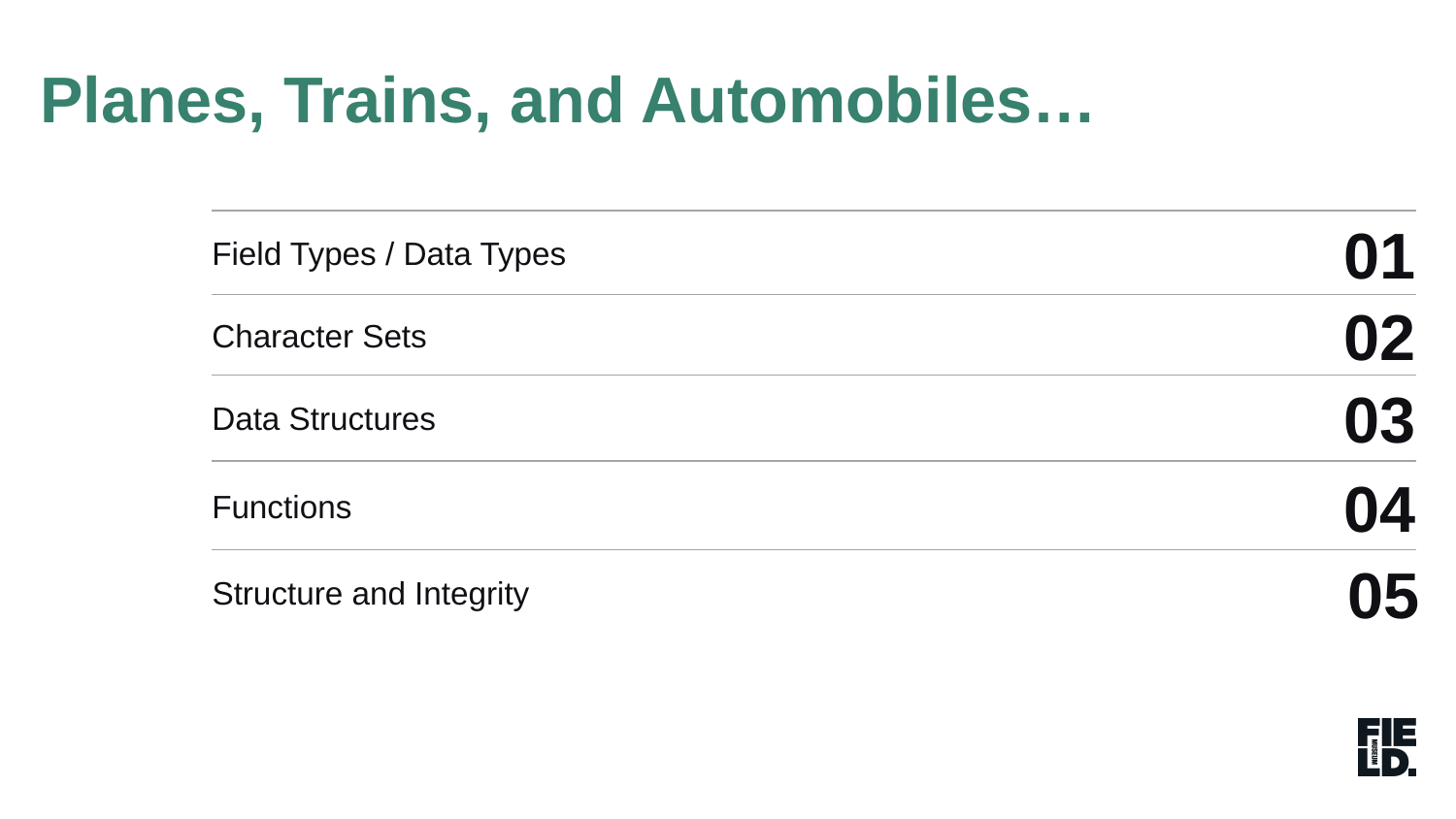

Planes, Trains, and Automobiles…
Field Types / Data Types
01
Character Sets
02
03
Data Structures
04
Functions
05
Structure and Integrity